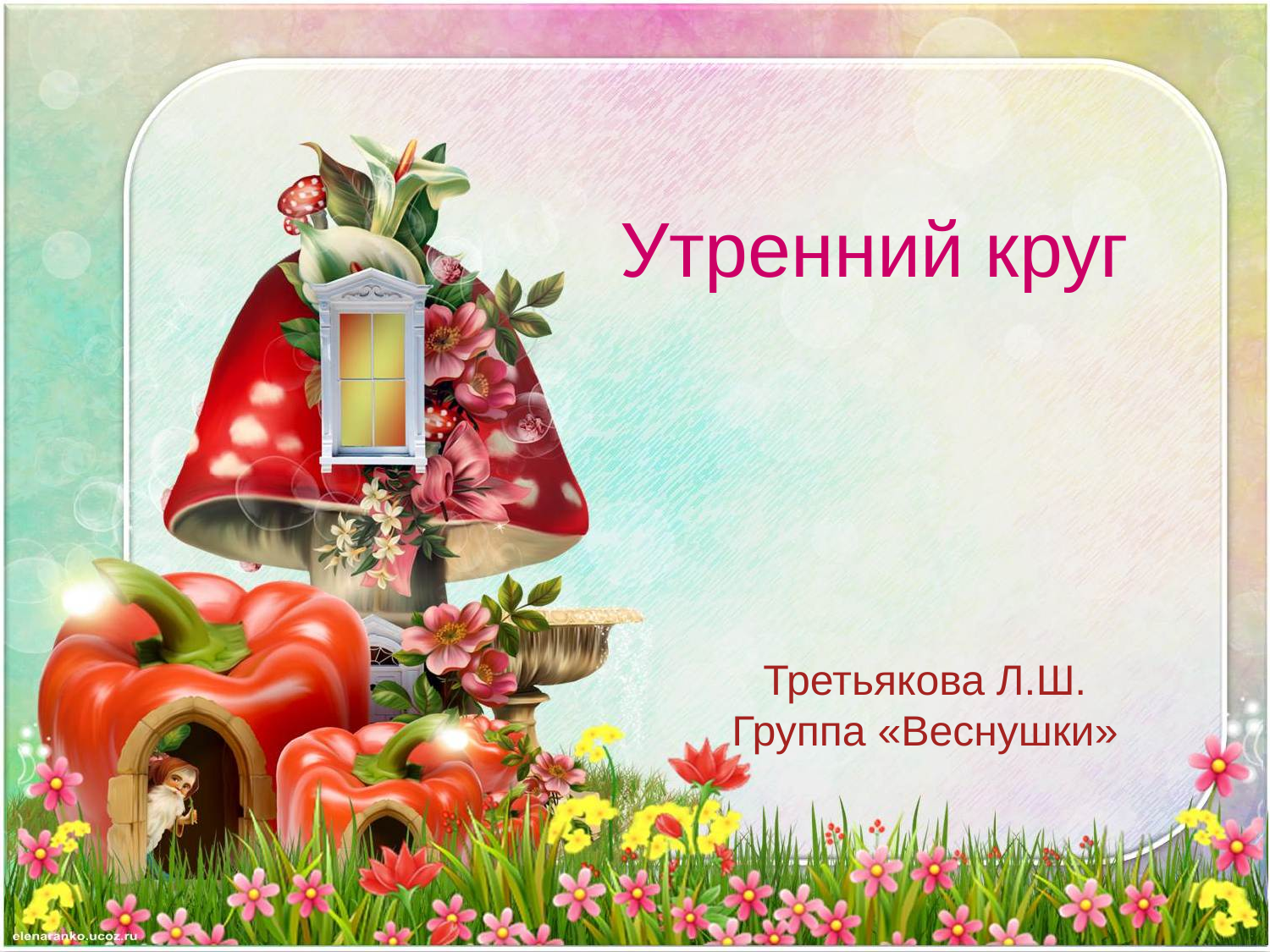

# Утренний круг

Третьякова Л.Ш.
Группа «Веснушки»